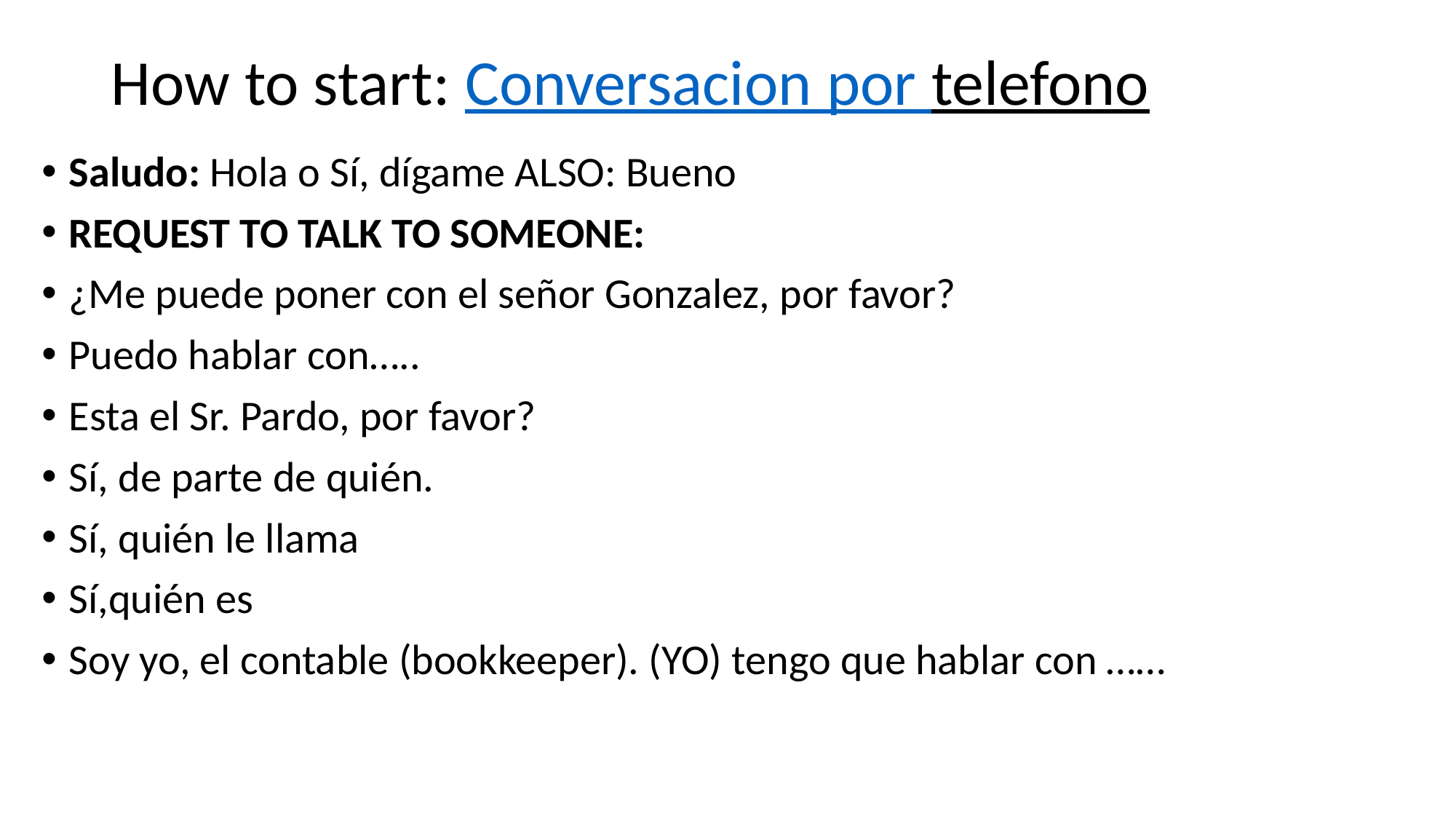

# How to start: Conversacion por telefono
Saludo: Hola o Sí, dígame ALSO: Bueno
REQUEST TO TALK TO SOMEONE:
¿Me puede poner con el señor Gonzalez, por favor?
Puedo hablar con…..
Esta el Sr. Pardo, por favor?
Sí, de parte de quién.
Sí, quién le llama
Sí,quién es
Soy yo, el contable (bookkeeper). (YO) tengo que hablar con ……